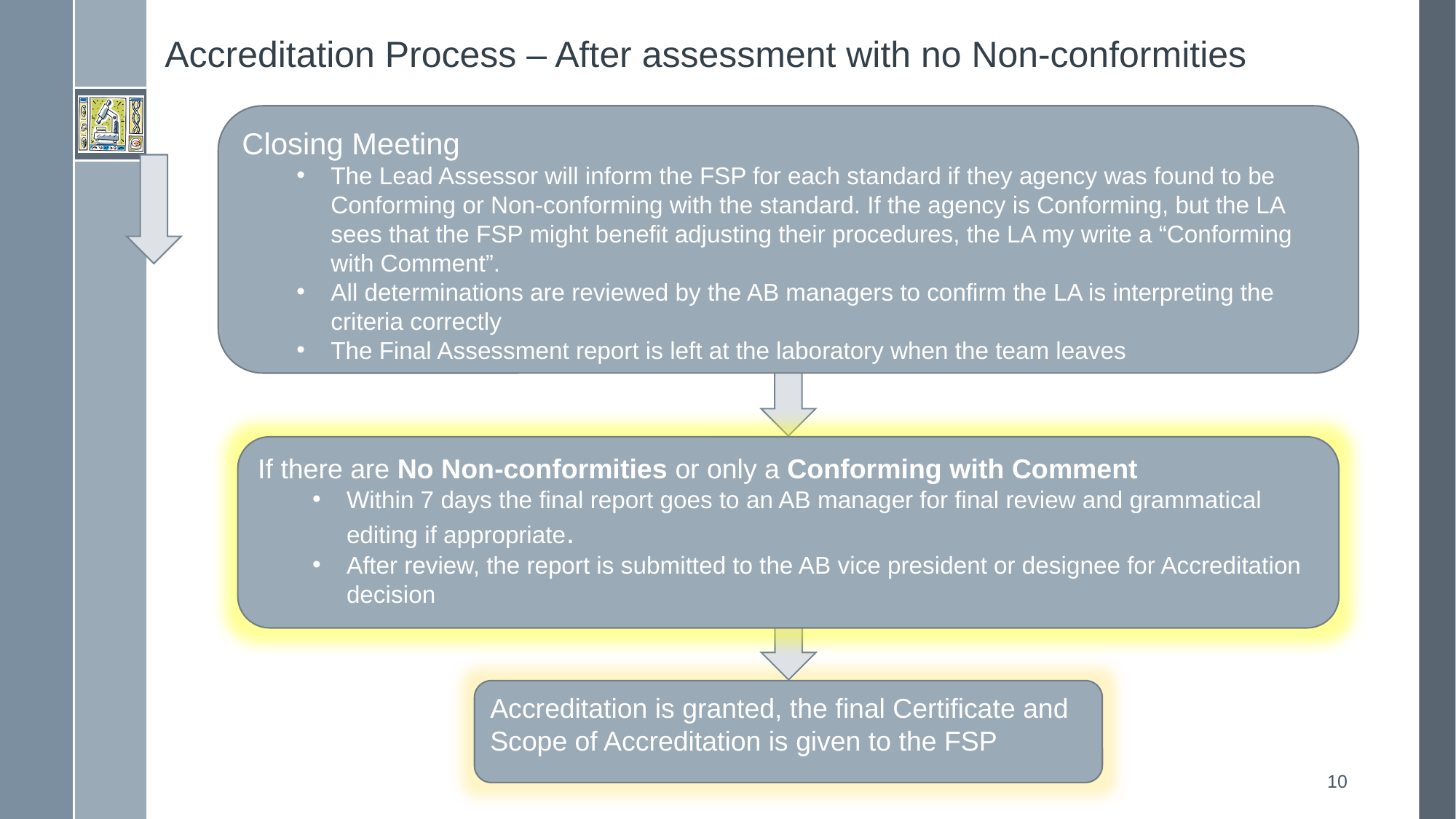

# Accreditation Process – After assessment with no Non-conformities
Closing Meeting
The Lead Assessor will inform the FSP for each standard if they agency was found to be Conforming or Non-conforming with the standard. If the agency is Conforming, but the LA sees that the FSP might benefit adjusting their procedures, the LA my write a “Conforming with Comment”.
All determinations are reviewed by the AB managers to confirm the LA is interpreting the criteria correctly
The Final Assessment report is left at the laboratory when the team leaves

If there are No Non-conformities or only a Conforming with Comment
Within 7 days the final report goes to an AB manager for final review and grammatical editing if appropriate.
After review, the report is submitted to the AB vice president or designee for Accreditation decision

Accreditation is granted, the final Certificate and Scope of Accreditation is given to the FSP

10